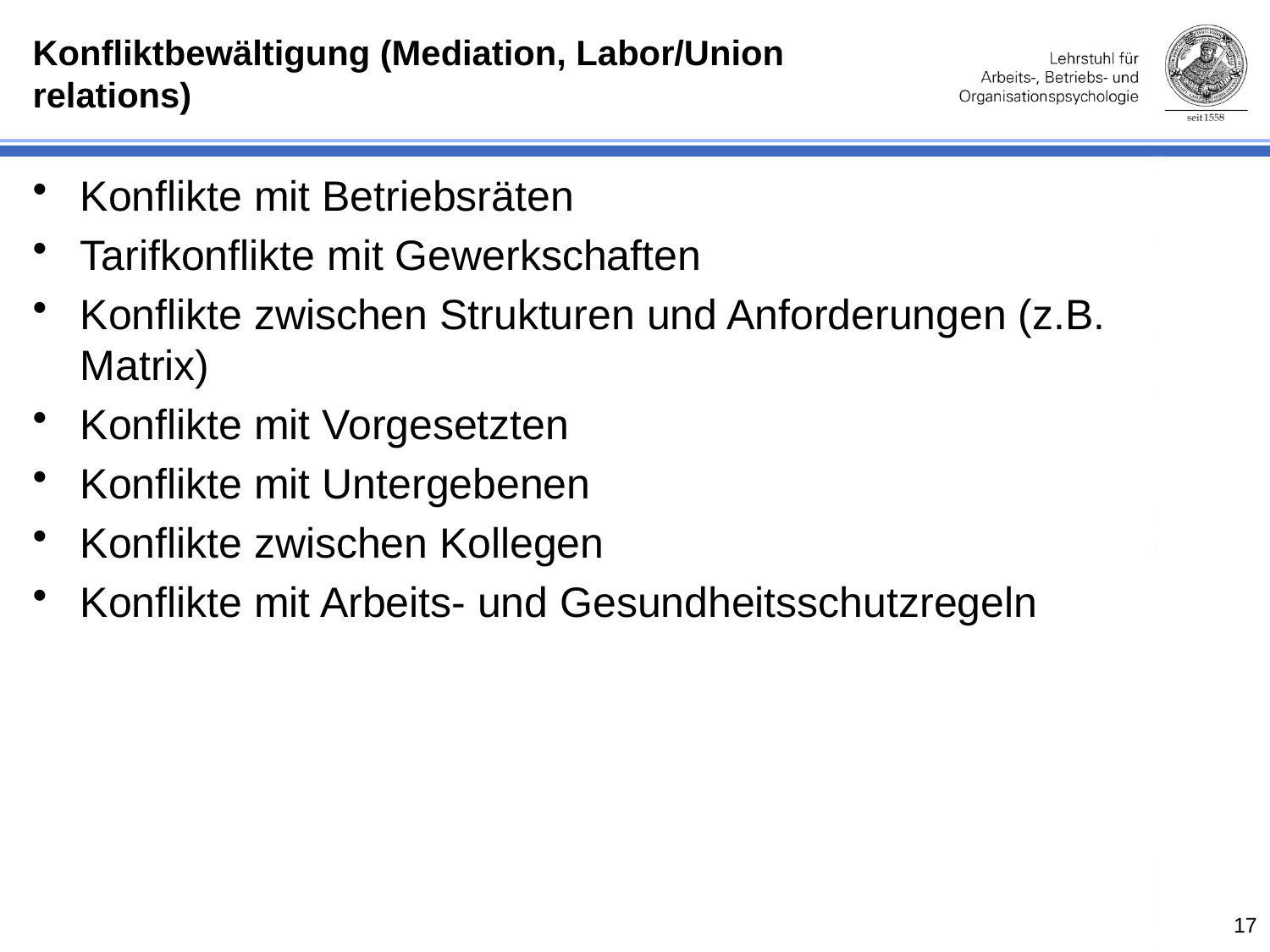

# Konfliktbewältigung (Mediation, Labor/Union relations)
Konflikte mit Betriebsräten
Tarifkonflikte mit Gewerkschaften
Konflikte zwischen Strukturen und Anforderungen (z.B. Matrix)
Konflikte mit Vorgesetzten
Konflikte mit Untergebenen
Konflikte zwischen Kollegen
Konflikte mit Arbeits- und Gesundheitsschutzregeln
17